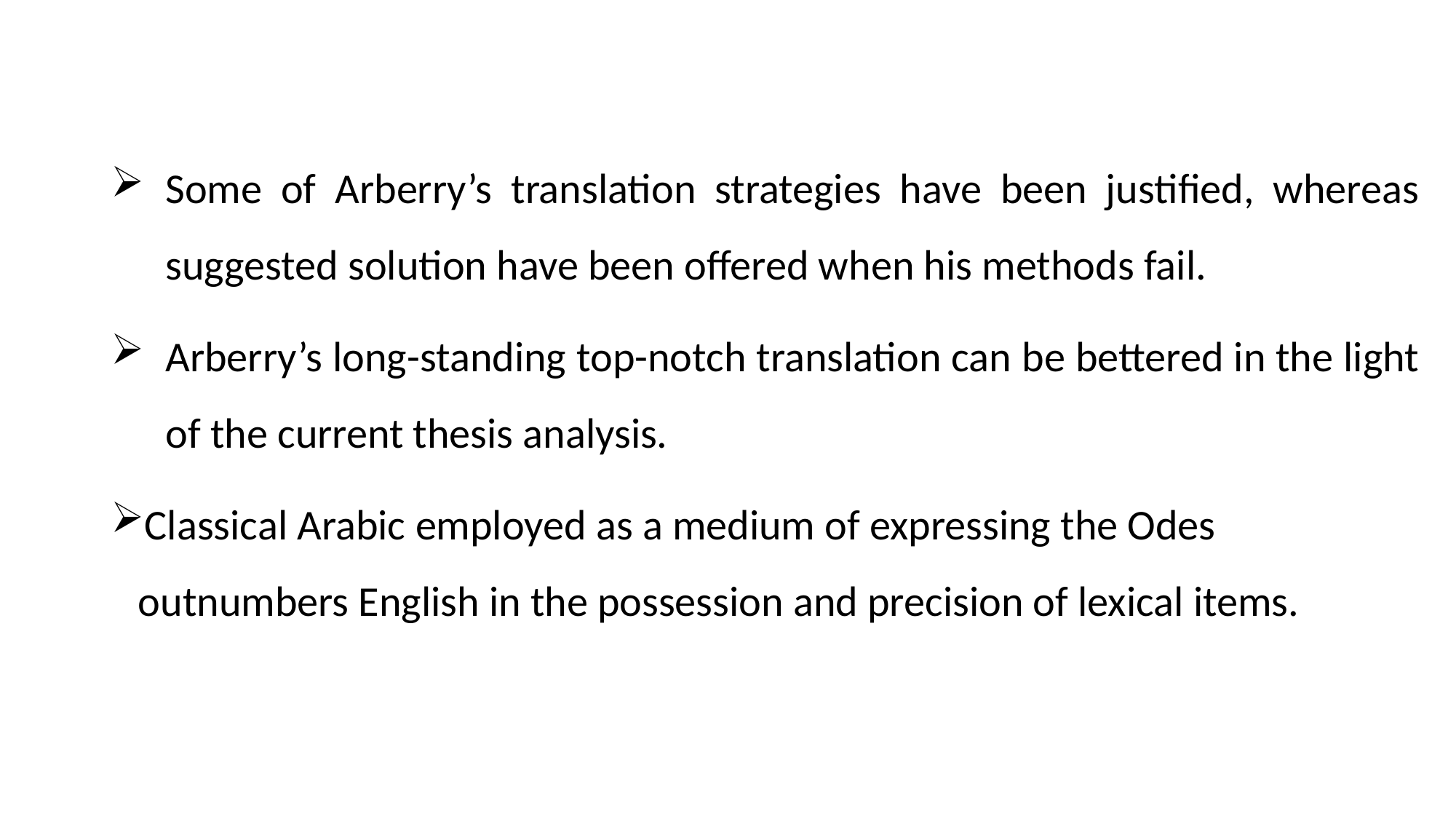

Some of Arberry’s translation strategies have been justified, whereas suggested solution have been offered when his methods fail.
Arberry’s long-standing top-notch translation can be bettered in the light of the current thesis analysis.
Classical Arabic employed as a medium of expressing the Odes outnumbers English in the possession and precision of lexical items.